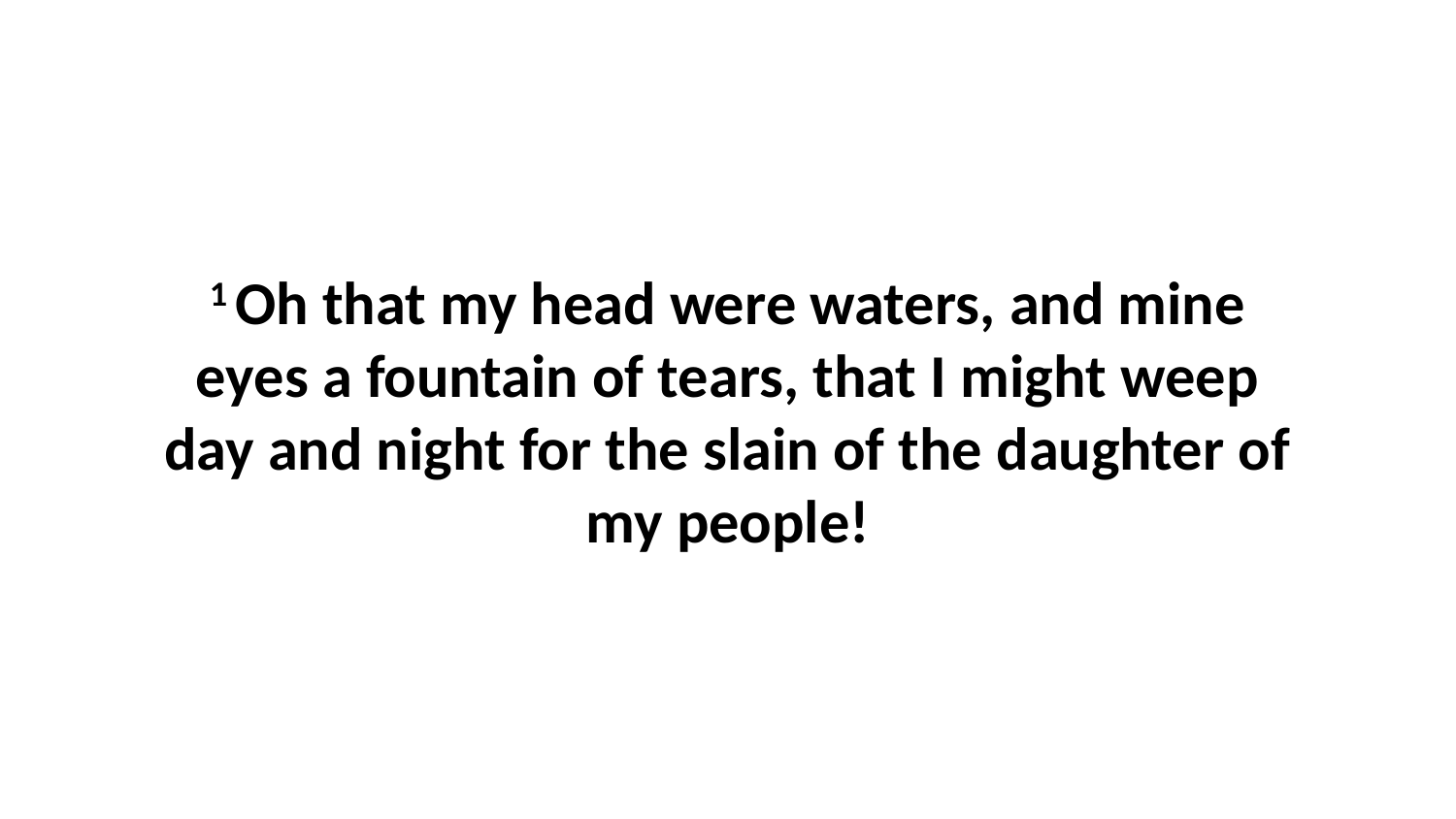

1 Oh that my head were waters, and mine eyes a fountain of tears, that I might weep day and night for the slain of the daughter of my people!